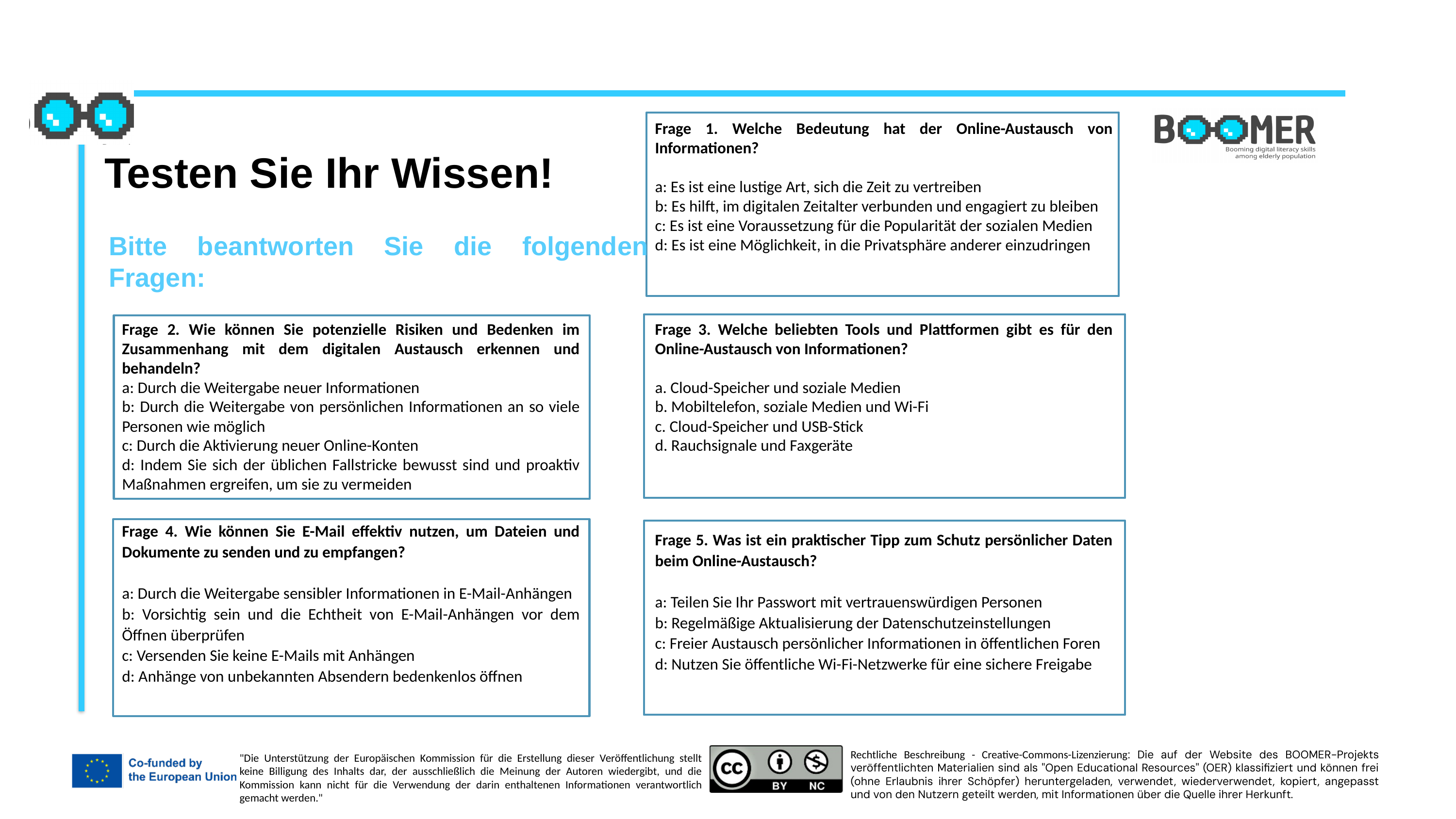

Frage 1. Welche Bedeutung hat der Online-Austausch von Informationen?

a: Es ist eine lustige Art, sich die Zeit zu vertreiben
b: Es hilft, im digitalen Zeitalter verbunden und engagiert zu bleiben
c: Es ist eine Voraussetzung für die Popularität der sozialen Medien
d: Es ist eine Möglichkeit, in die Privatsphäre anderer einzudringen
Testen Sie Ihr Wissen!
Bitte beantworten Sie die folgenden Fragen:

Frage 2. Wie können Sie potenzielle Risiken und Bedenken im Zusammenhang mit dem digitalen Austausch erkennen und behandeln?
a: Durch die Weitergabe neuer Informationen
b: Durch die Weitergabe von persönlichen Informationen an so viele Personen wie möglich
c: Durch die Aktivierung neuer Online-Konten
d: Indem Sie sich der üblichen Fallstricke bewusst sind und proaktiv Maßnahmen ergreifen, um sie zu vermeiden

Frage 3. Welche beliebten Tools und Plattformen gibt es für den Online-Austausch von Informationen?

a. Cloud-Speicher und soziale Medien
b. Mobiltelefon, soziale Medien und Wi-Fi
c. Cloud-Speicher und USB-Stick
d. Rauchsignale und Faxgeräte
Frage 4. Wie können Sie E-Mail effektiv nutzen, um Dateien und Dokumente zu senden und zu empfangen?

a: Durch die Weitergabe sensibler Informationen in E-Mail-Anhängen
b: Vorsichtig sein und die Echtheit von E-Mail-Anhängen vor dem Öffnen überprüfen
c: Versenden Sie keine E-Mails mit Anhängen
d: Anhänge von unbekannten Absendern bedenkenlos öffnen

Frage 5. Was ist ein praktischer Tipp zum Schutz persönlicher Daten beim Online-Austausch?

a: Teilen Sie Ihr Passwort mit vertrauenswürdigen Personen
b: Regelmäßige Aktualisierung der Datenschutzeinstellungen
c: Freier Austausch persönlicher Informationen in öffentlichen Foren
d: Nutzen Sie öffentliche Wi-Fi-Netzwerke für eine sichere Freigabe